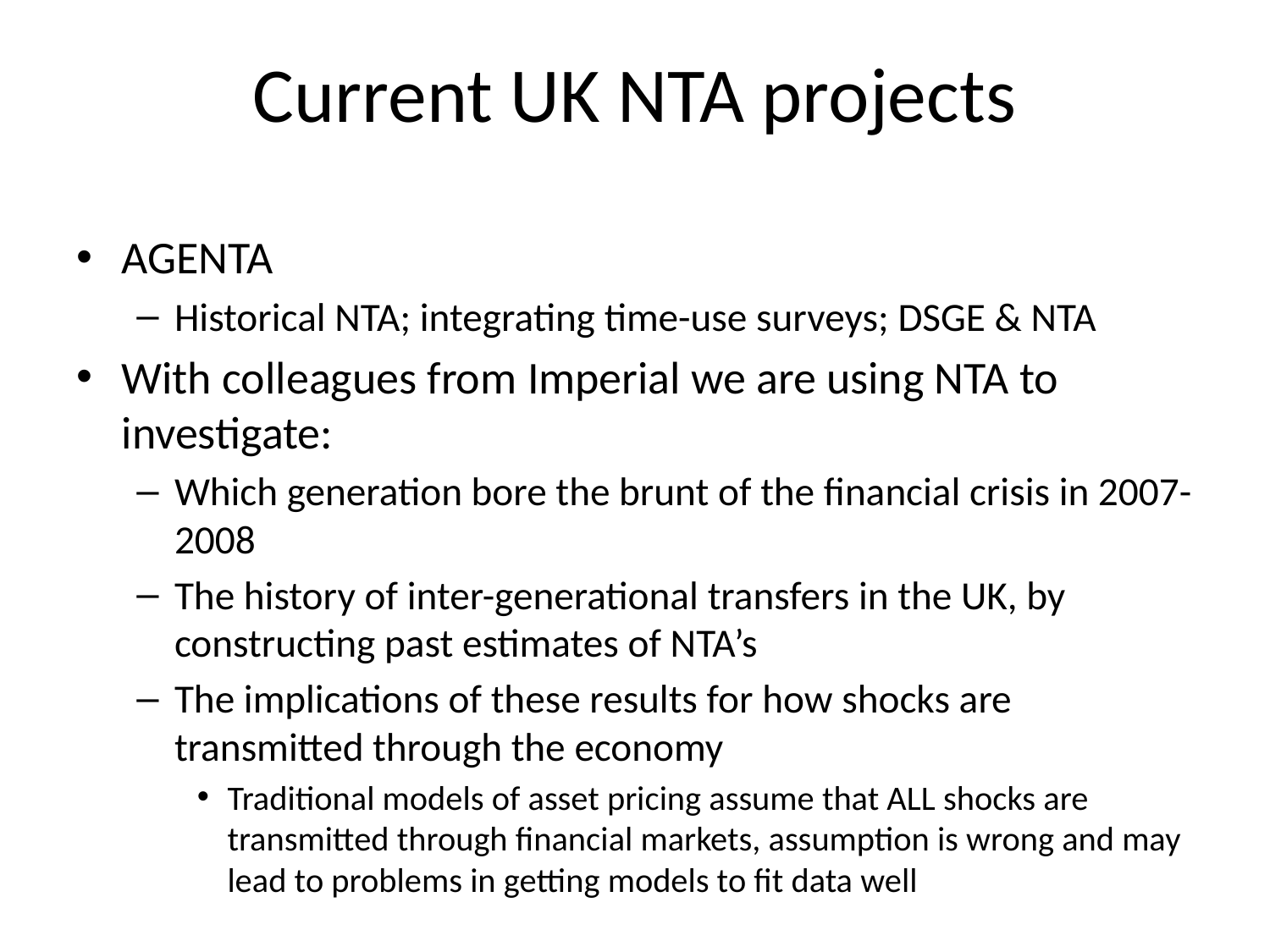

# Current UK NTA projects
AGENTA
Historical NTA; integrating time-use surveys; DSGE & NTA
With colleagues from Imperial we are using NTA to investigate:
Which generation bore the brunt of the financial crisis in 2007-2008
The history of inter-generational transfers in the UK, by constructing past estimates of NTA’s
The implications of these results for how shocks are transmitted through the economy
Traditional models of asset pricing assume that ALL shocks are transmitted through financial markets, assumption is wrong and may lead to problems in getting models to fit data well